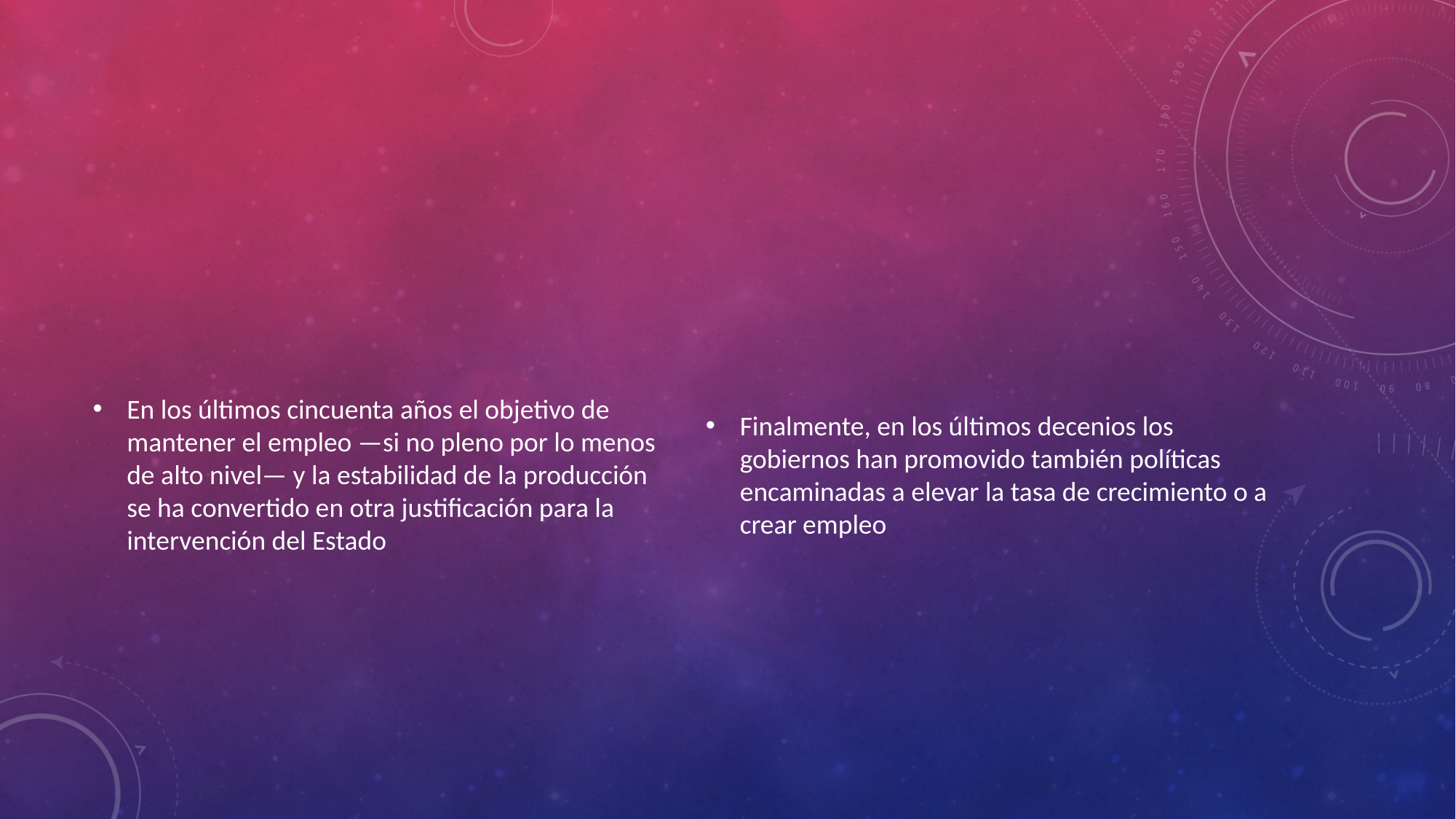

#
En los últimos cincuenta años el objetivo de mantener el empleo —si no pleno por lo menos de alto nivel— y la estabilidad de la producción se ha convertido en otra justificación para la intervención del Estado
Finalmente, en los últimos decenios los gobiernos han promovido también políticas encaminadas a elevar la tasa de crecimiento o a crear empleo